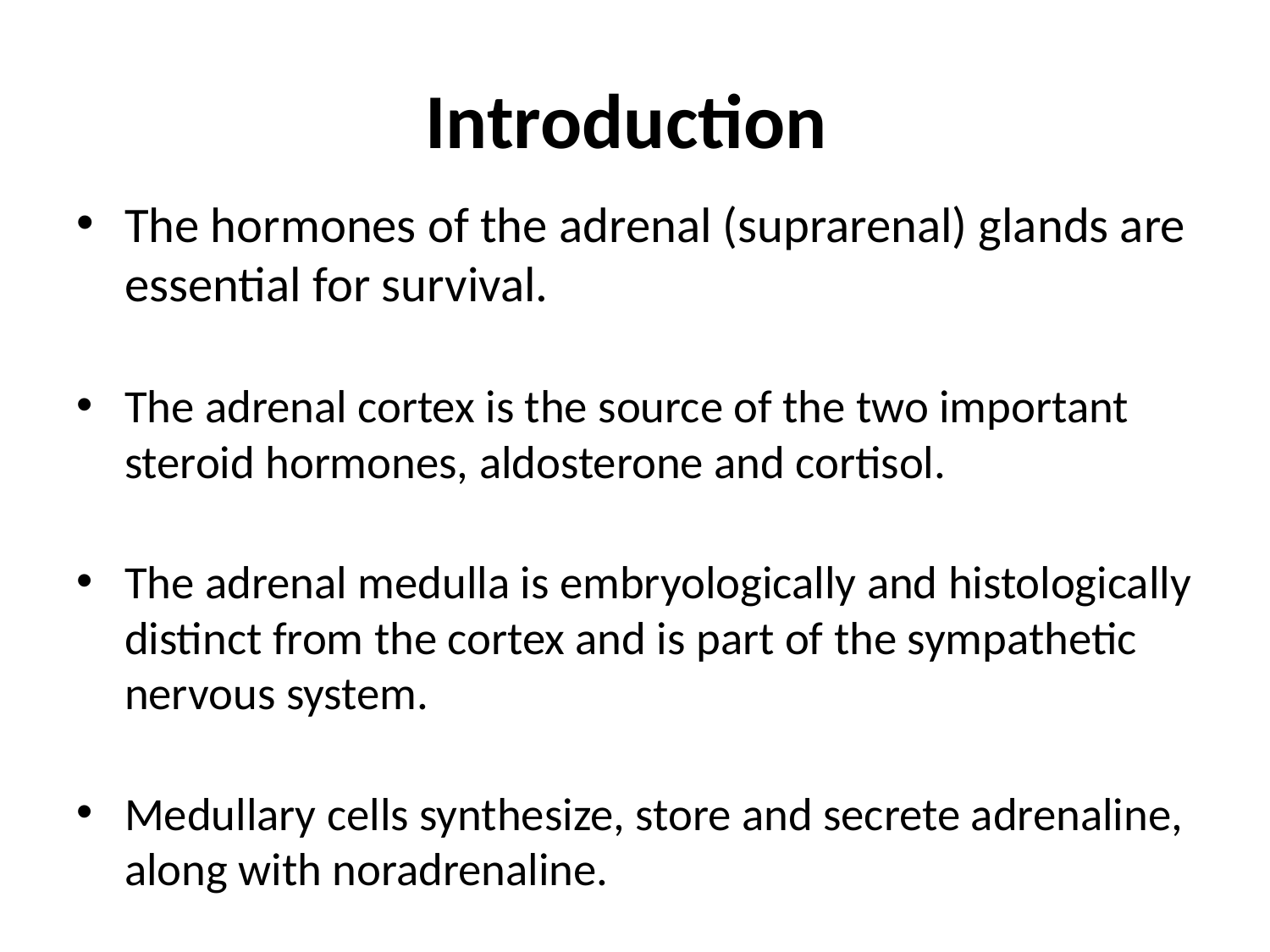

# Introduction
The hormones of the adrenal (suprarenal) glands are essential for survival.

The adrenal cortex is the source of the two important steroid hormones, aldosterone and cortisol.

The adrenal medulla is embryologically and histologically distinct from the cortex and is part of the sympathetic nervous system.

Medullary cells synthesize, store and secrete adrenaline, along with noradrenaline.